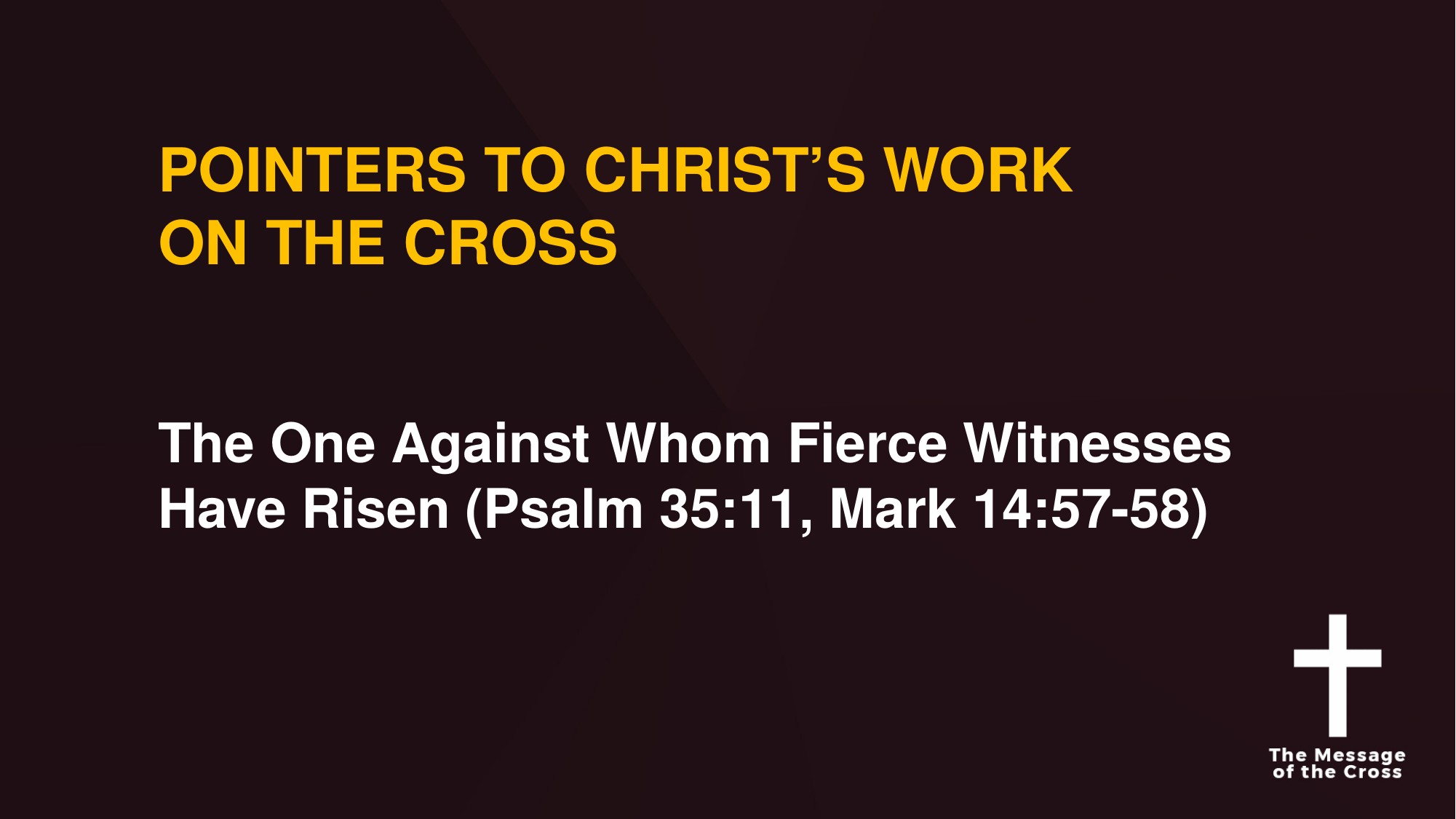

POINTERS TO CHRIST’S WORK
ON THE CROSS

The One Against Whom Fierce Witnesses Have Risen (Psalm 35:11, Mark 14:57-58)